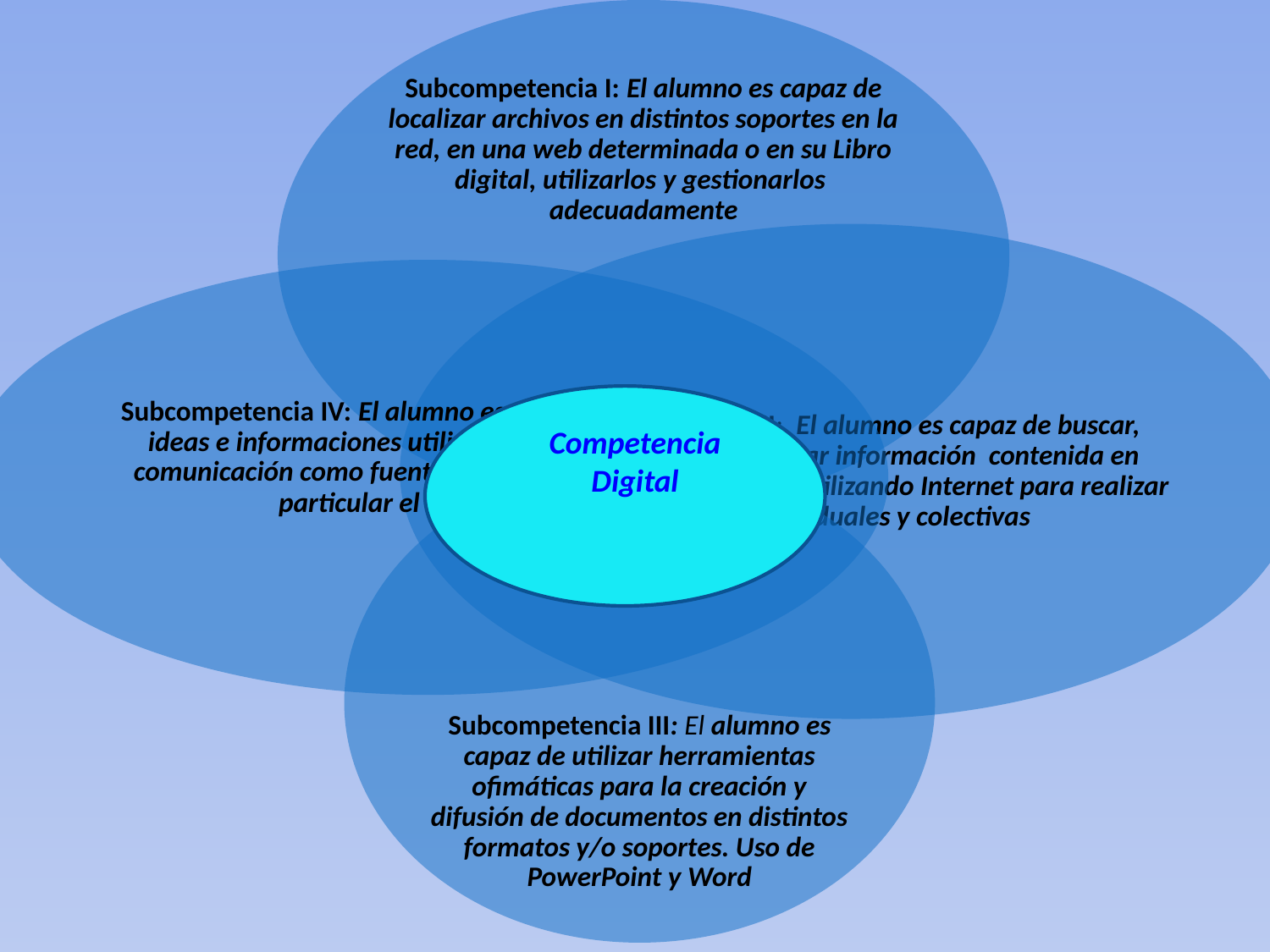

Subcompetencia I: El alumno es capaz de localizar archivos en distintos soportes en la red, en una web determinada o en su Libro digital, utilizarlos y gestionarlos  adecuadamente
Subcompetencia II:  El alumno es capaz de buscar, seleccionar y organizar información  contenida en documentos  digitales  utilizando Internet para realizar tareas individuales y colectivas
Subcompetencia III: El alumno es capaz de utilizar herramientas ofimáticas para la creación y difusión de documentos en distintos formatos y/o soportes. Uso de PowerPoint y Word
Subcompetencia IV: El alumno es capaz de compartir ideas e informaciones utilizando aplicaciones de comunicación como fuente de trabajo personal, en particular el blog de clase

Competencia Digital